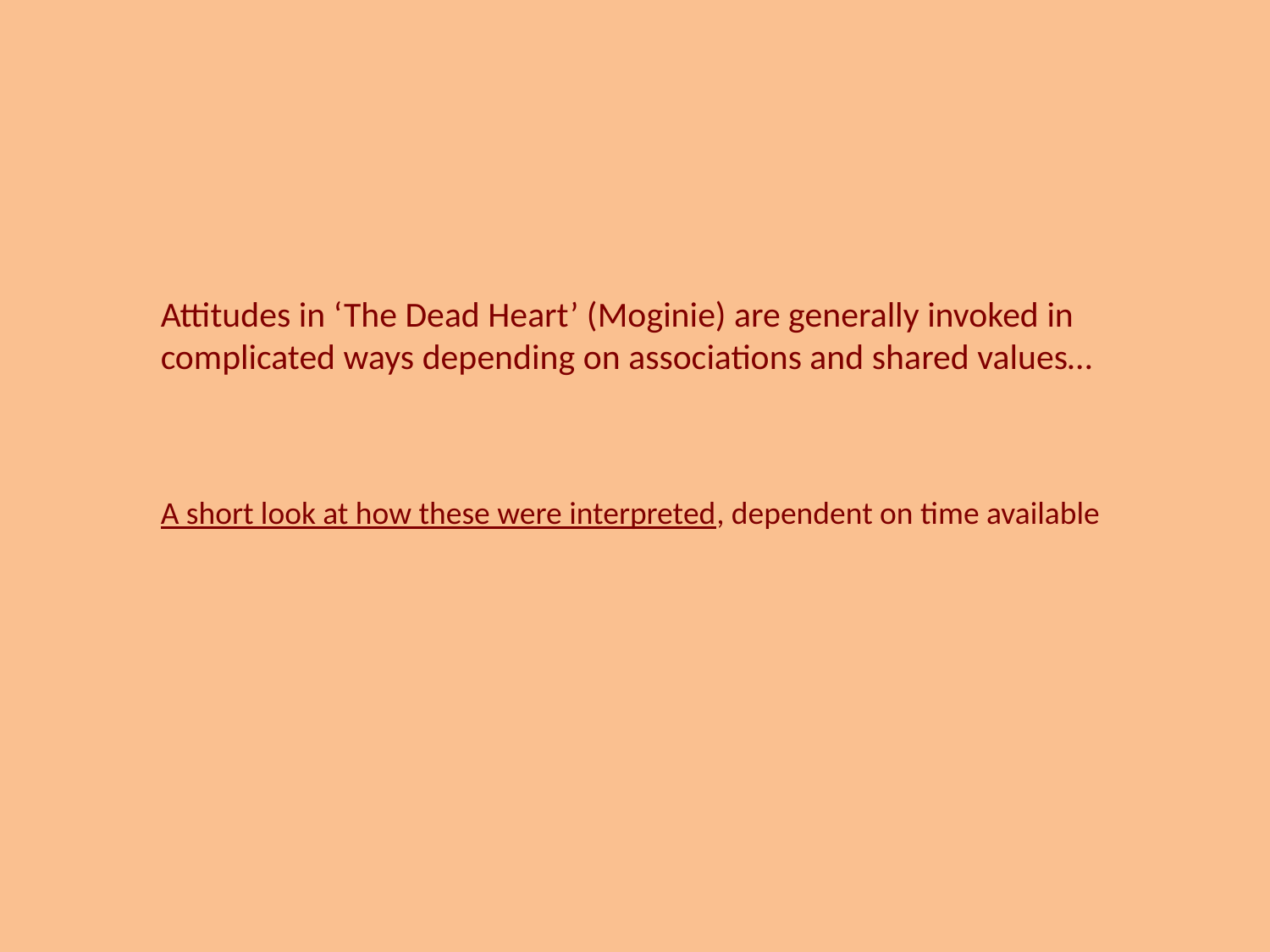

Attitudes in ‘The Dead Heart’ (Moginie) are generally invoked in complicated ways depending on associations and shared values…
A short look at how these were interpreted, dependent on time available